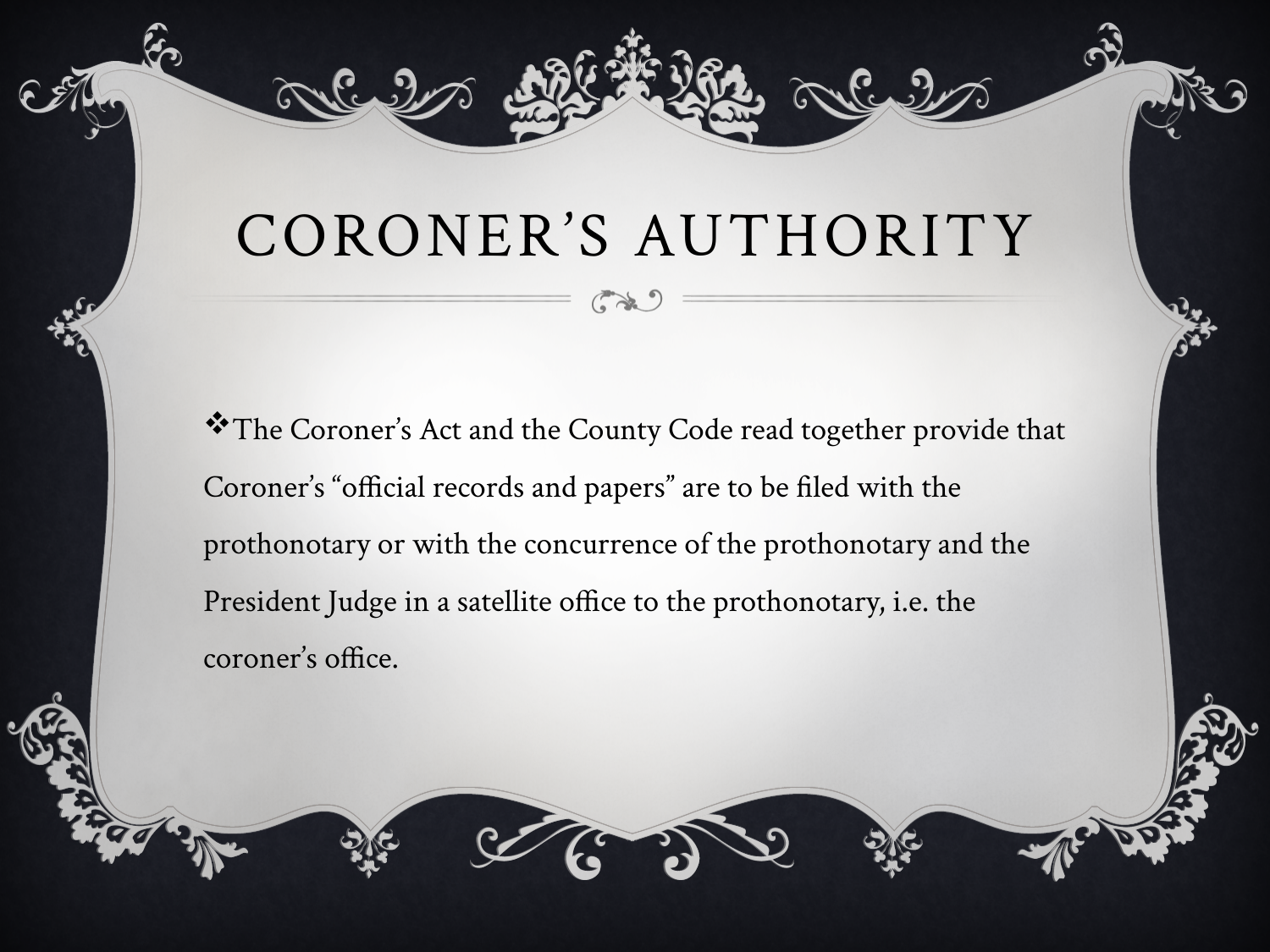

# Coroner’s authority

The Coroner’s Act and the County Code read together provide that Coroner’s “official records and papers” are to be filed with the prothonotary or with the concurrence of the prothonotary and the President Judge in a satellite office to the prothonotary, i.e. the coroner’s office.